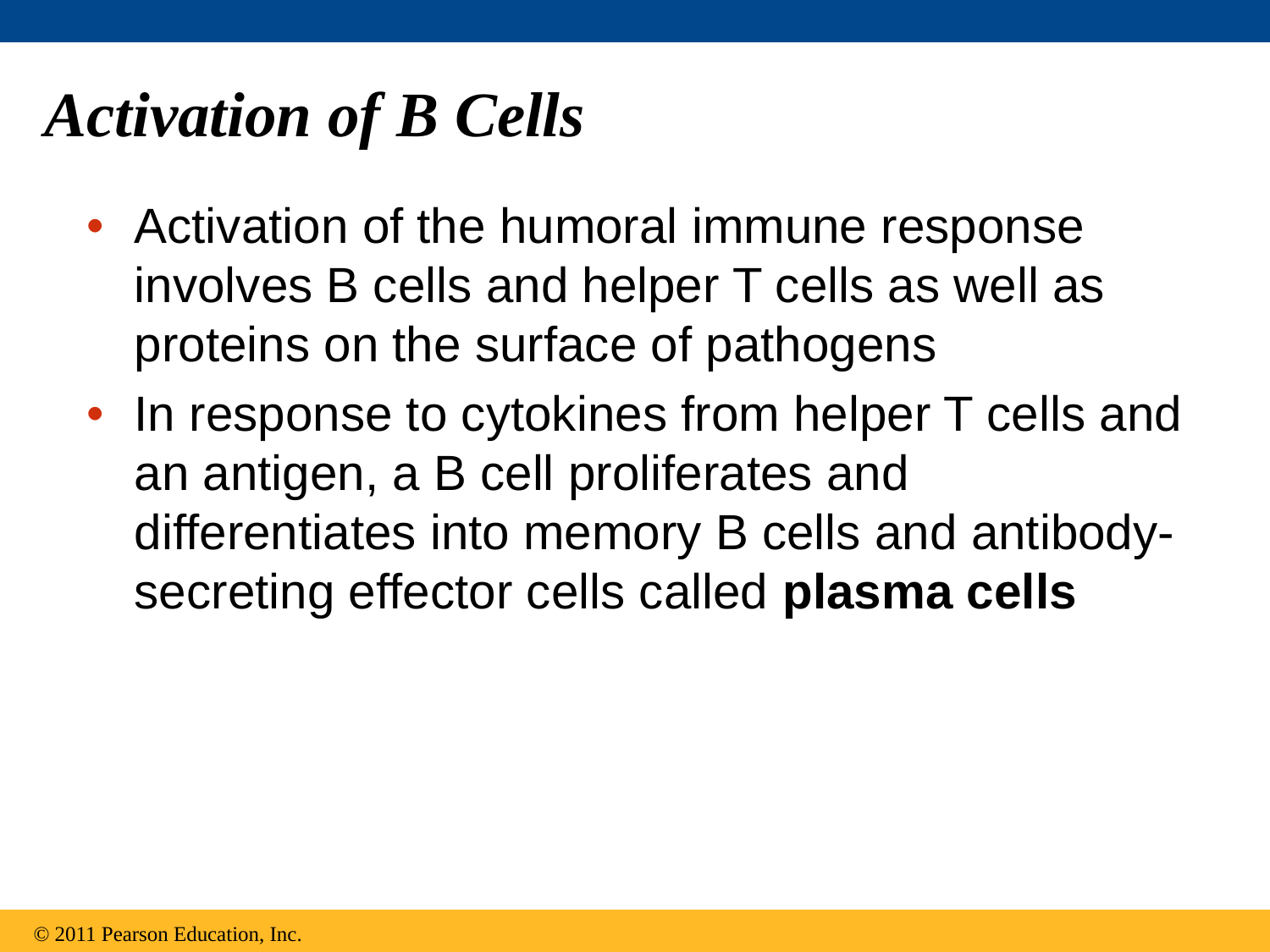

# Activation of B Cells
Activation of the humoral immune response involves B cells and helper T cells as well as proteins on the surface of pathogens
In response to cytokines from helper T cells and an antigen, a B cell proliferates and differentiates into memory B cells and antibody- secreting effector cells called plasma cells

© 2011 Pearson Education, Inc.